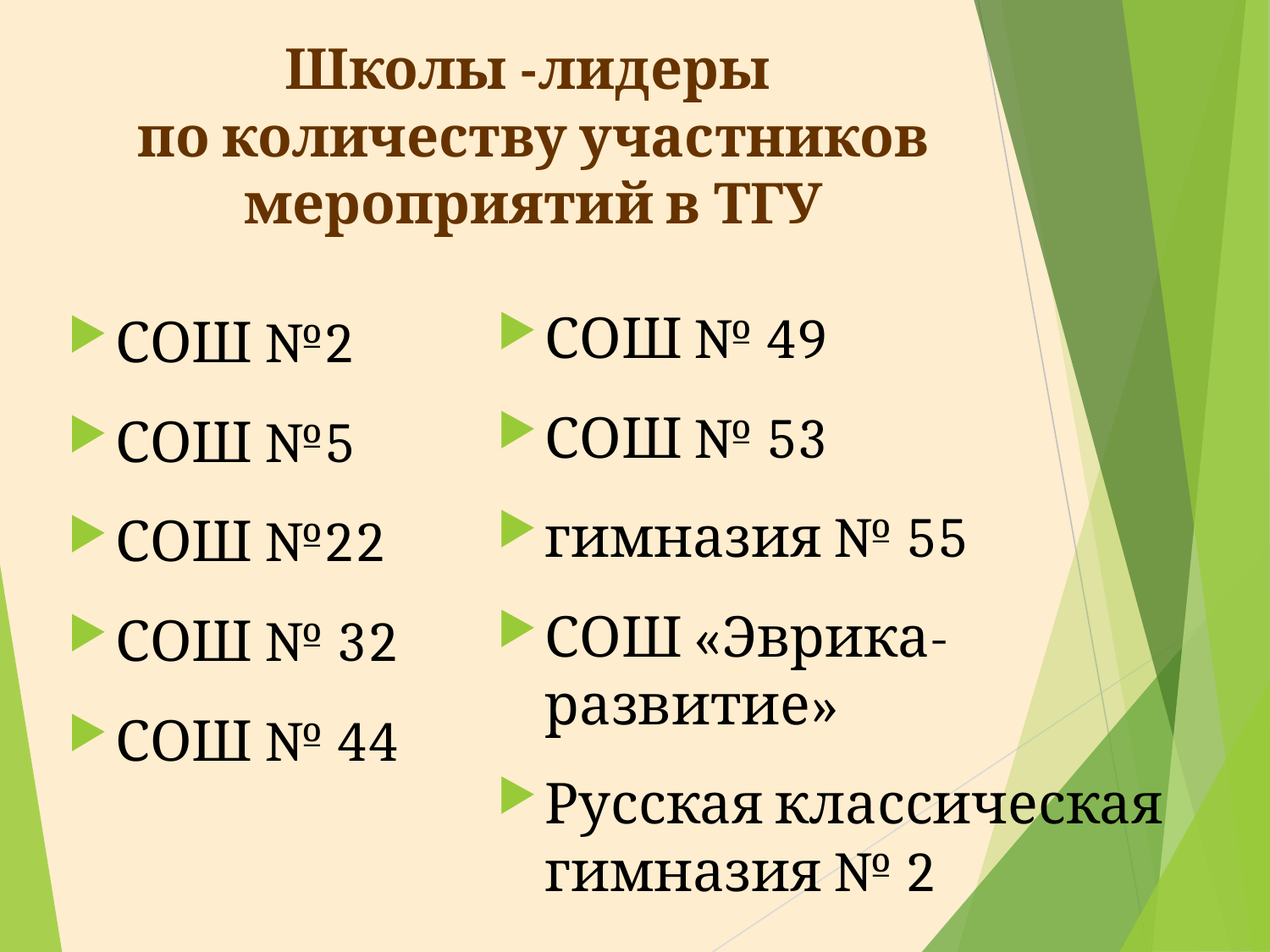

# Школы -лидеры по количеству участников мероприятий в ТГУ
СОШ № 49
СОШ № 53
гимназия № 55
СОШ «Эврика-развитие»
Русская классическая гимназия № 2
СОШ №2
СОШ №5
СОШ №22
СОШ № 32
СОШ № 44